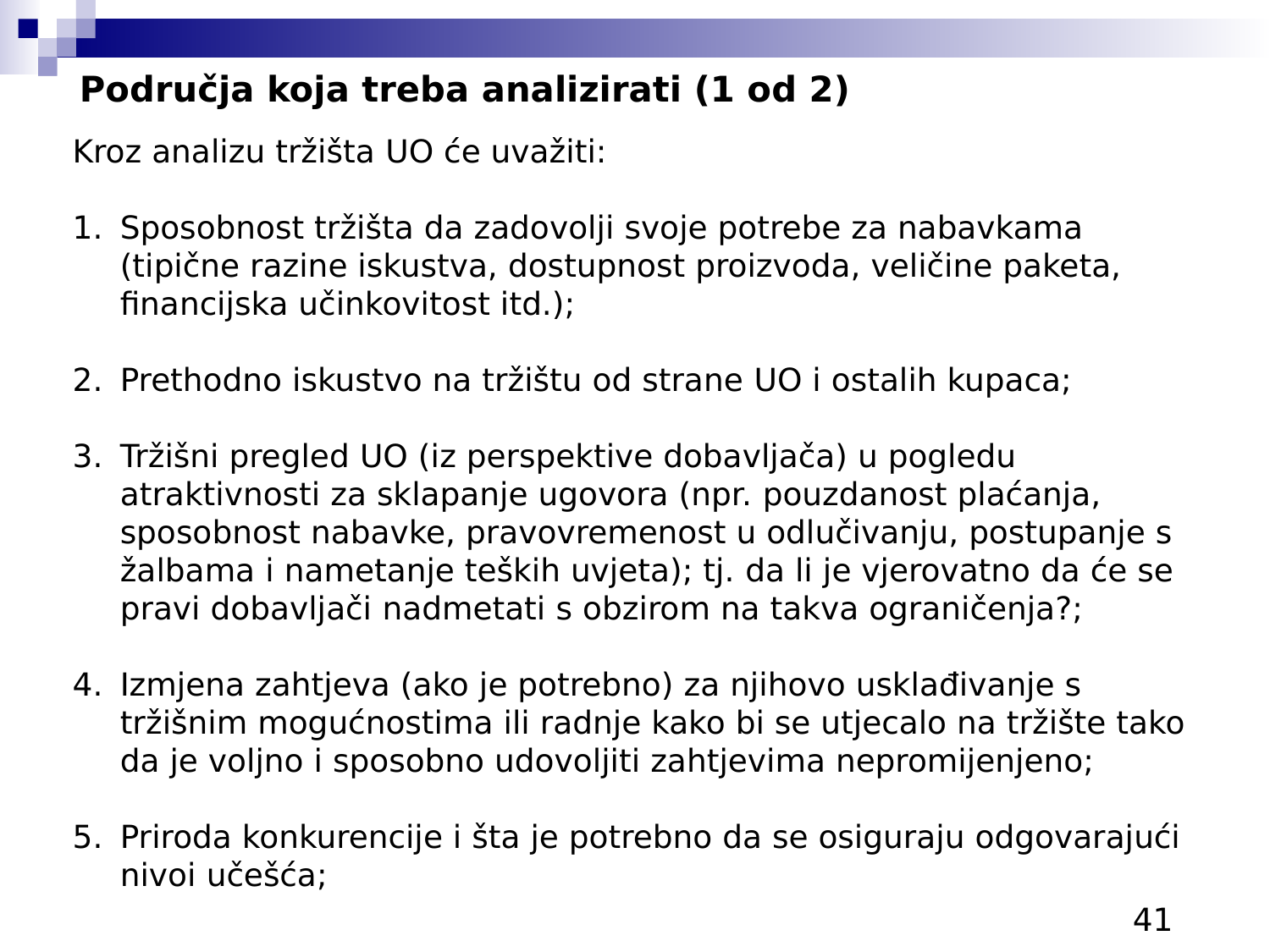

Područja koja treba analizirati (1 od 2)
Kroz analizu tržišta UO će uvažiti:

Sposobnost tržišta da zadovolji svoje potrebe za nabavkama (tipične razine iskustva, dostupnost proizvoda, veličine paketa, financijska učinkovitost itd.);

Prethodno iskustvo na tržištu od strane UO i ostalih kupaca;

Tržišni pregled UO (iz perspektive dobavljača) u pogledu atraktivnosti za sklapanje ugovora (npr. pouzdanost plaćanja, sposobnost nabavke, pravovremenost u odlučivanju, postupanje s žalbama i nametanje teških uvjeta); tj. da li je vjerovatno da će se pravi dobavljači nadmetati s obzirom na takva ograničenja?;

Izmjena zahtjeva (ako je potrebno) za njihovo usklađivanje s tržišnim mogućnostima ili radnje kako bi se utjecalo na tržište tako da je voljno i sposobno udovoljiti zahtjevima nepromijenjeno;

Priroda konkurencije i šta je potrebno da se osiguraju odgovarajući nivoi učešća;